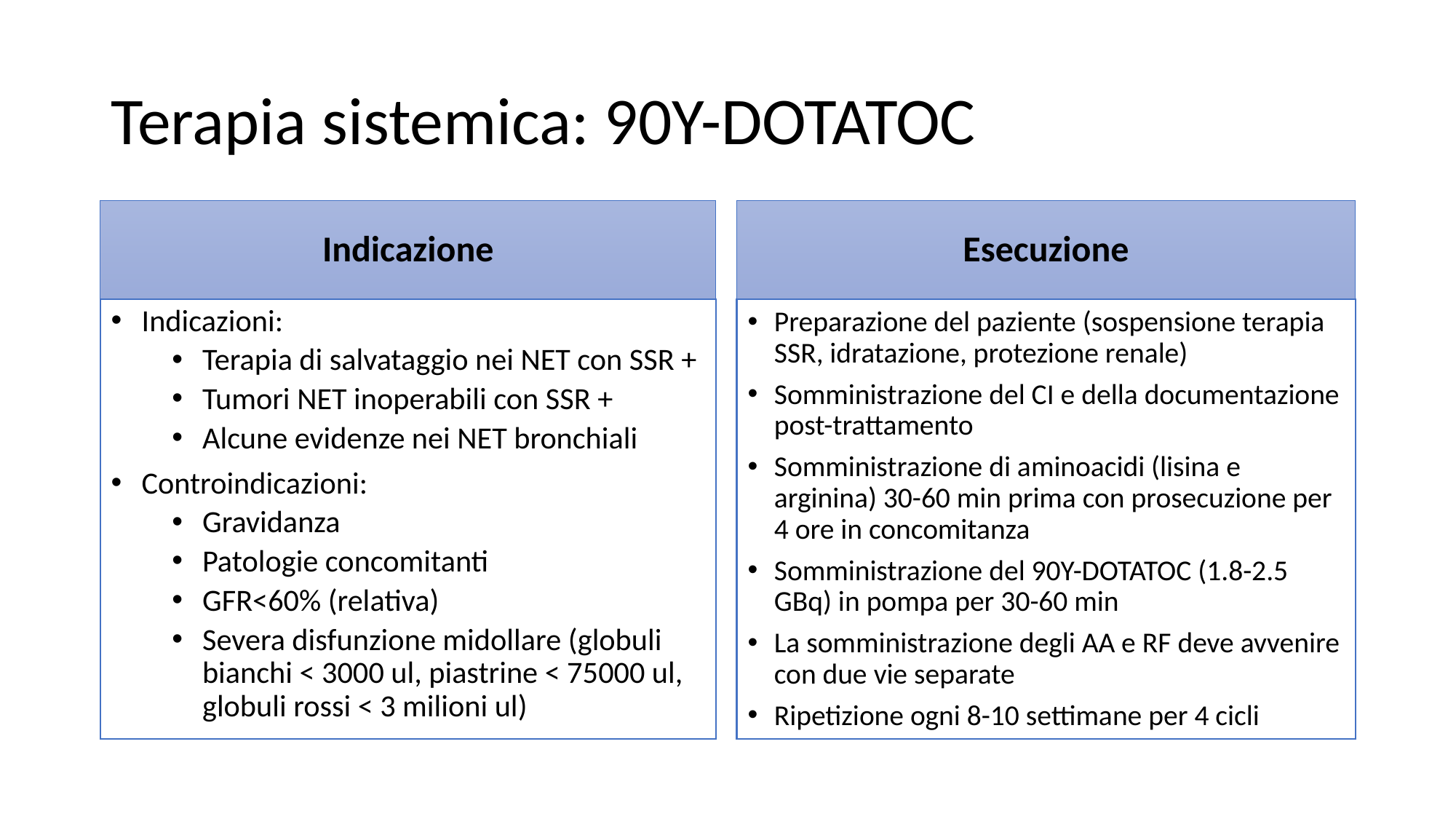

# Terapia sistemica: 90Y-DOTATOC
Indicazione
Esecuzione
Indicazioni:
Terapia di salvataggio nei NET con SSR +
Tumori NET inoperabili con SSR +
Alcune evidenze nei NET bronchiali
Controindicazioni:
Gravidanza
Patologie concomitanti
GFR<60% (relativa)
Severa disfunzione midollare (globuli bianchi < 3000 ul, piastrine < 75000 ul, globuli rossi < 3 milioni ul)

Preparazione del paziente (sospensione terapia SSR, idratazione, protezione renale)
Somministrazione del CI e della documentazione post-trattamento
Somministrazione di aminoacidi (lisina e arginina) 30-60 min prima con prosecuzione per 4 ore in concomitanza
Somministrazione del 90Y-DOTATOC (1.8-2.5 GBq) in pompa per 30-60 min
La somministrazione degli AA e RF deve avvenire con due vie separate
Ripetizione ogni 8-10 settimane per 4 cicli